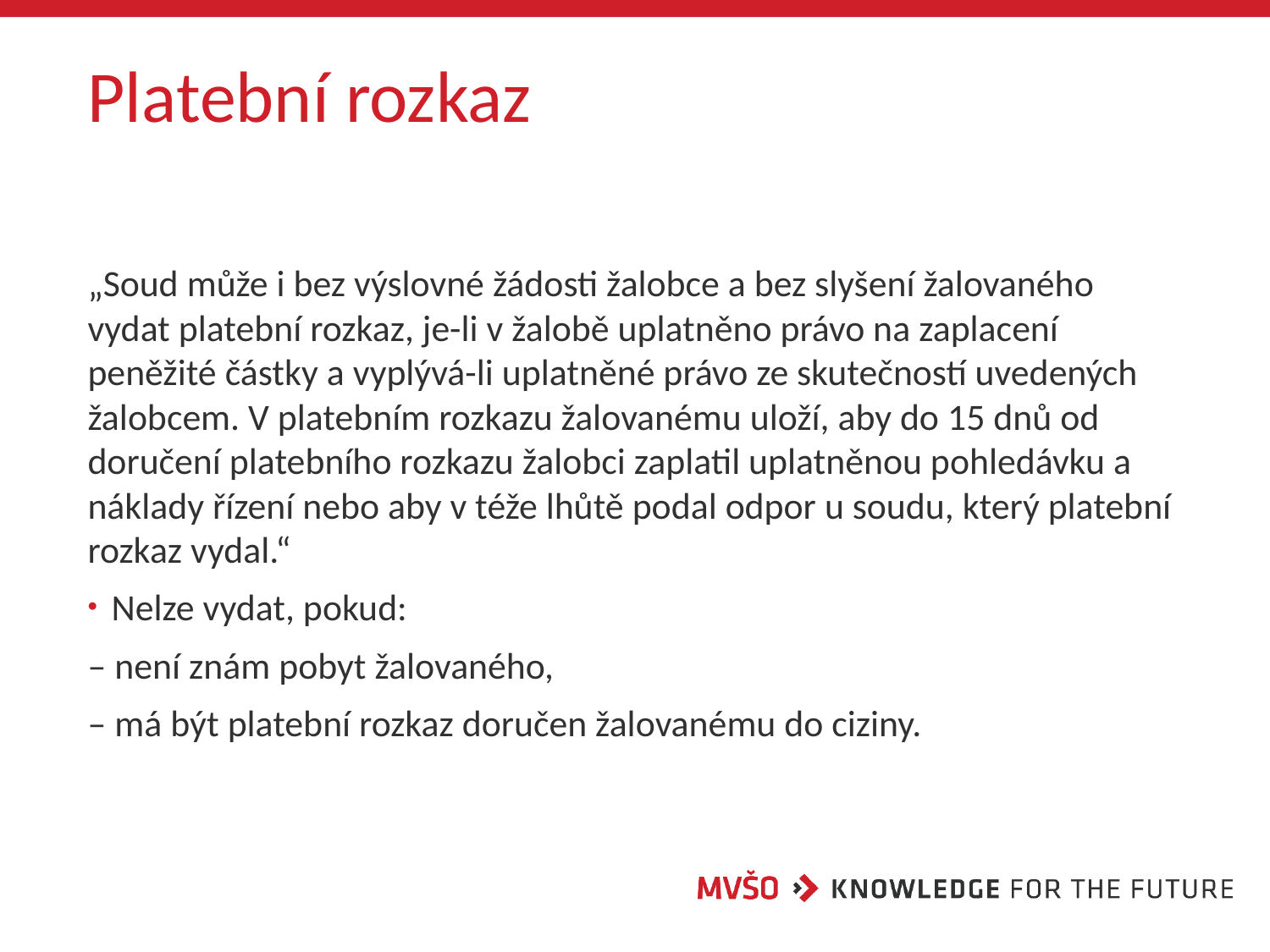

# Platební rozkaz
„Soud může i bez výslovné žádosti žalobce a bez slyšení žalovaného vydat platební rozkaz, je-li v žalobě uplatněno právo na zaplacení peněžité částky a vyplývá-li uplatněné právo ze skutečností uvedených žalobcem. V platebním rozkazu žalovanému uloží, aby do 15 dnů od doručení platebního rozkazu žalobci zaplatil uplatněnou pohledávku a náklady řízení nebo aby v téže lhůtě podal odpor u soudu, který platební rozkaz vydal.“
Nelze vydat, pokud:
– není znám pobyt žalovaného,
– má být platební rozkaz doručen žalovanému do ciziny.